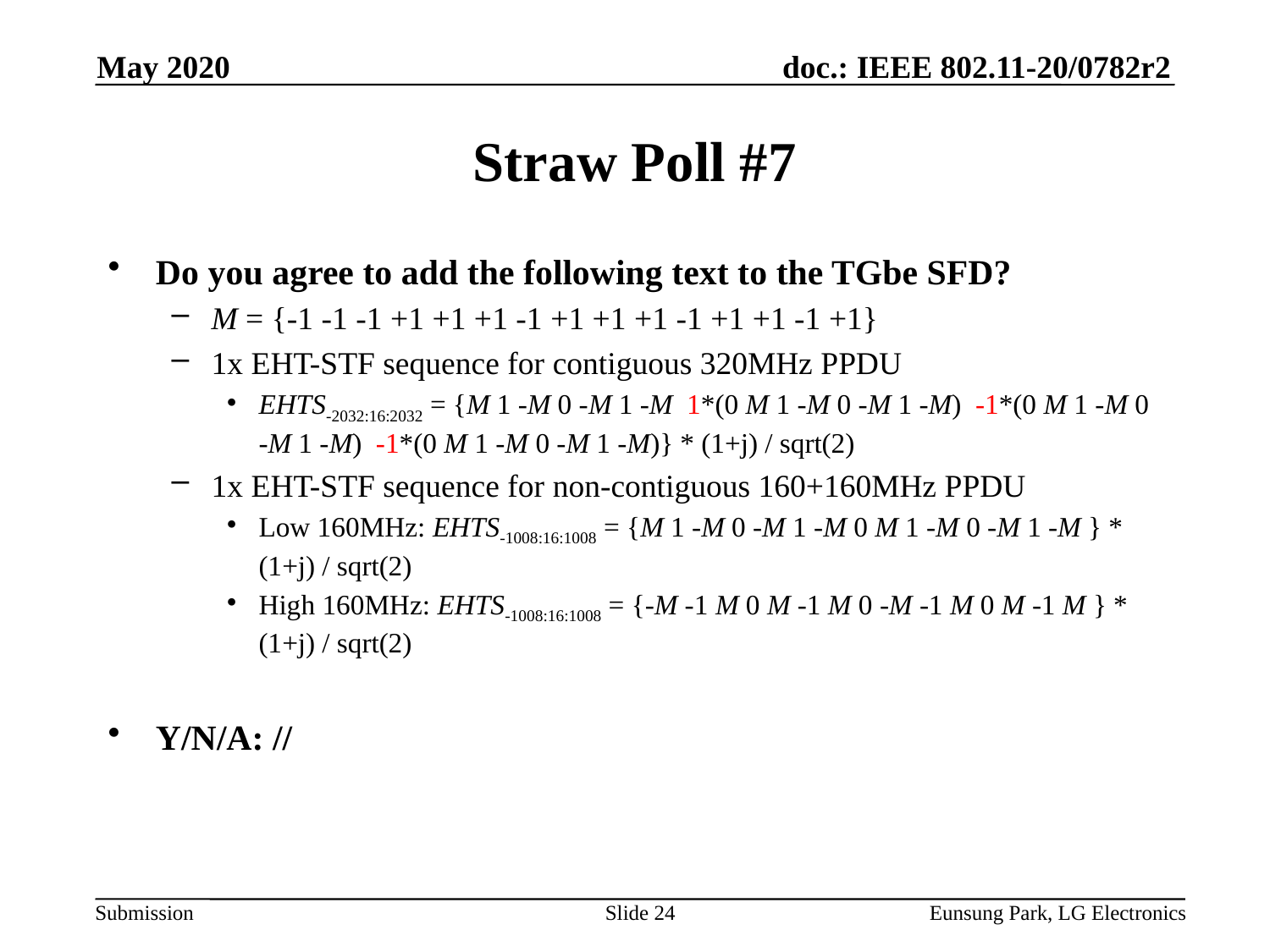

May 2020
# Straw Poll #7
Do you agree to add the following text to the TGbe SFD?
M = {-1 -1 -1 +1 +1 +1 -1 +1 +1 +1 -1 +1 +1 -1 +1}
1x EHT-STF sequence for contiguous 320MHz PPDU
EHTS-2032:16:2032 = {M 1 -M 0 -M 1 -M  1*(0 M 1 -M 0 -M 1 -M)  -1*(0 M 1 -M 0 -M 1 -M)  -1*(0 M 1 -M 0 -M 1 -M)} * (1+j) / sqrt(2)
1x EHT-STF sequence for non-contiguous 160+160MHz PPDU
Low 160MHz: EHTS-1008:16:1008 = {M 1 -M 0 -M 1 -M 0 M 1 -M 0 -M 1 -M } * (1+j) / sqrt(2)
High 160MHz: EHTS-1008:16:1008 = {-M -1 M 0 M -1 M 0 -M -1 M 0 M -1 M } * (1+j) / sqrt(2)

Y/N/A: //
Slide 24
Eunsung Park, LG Electronics